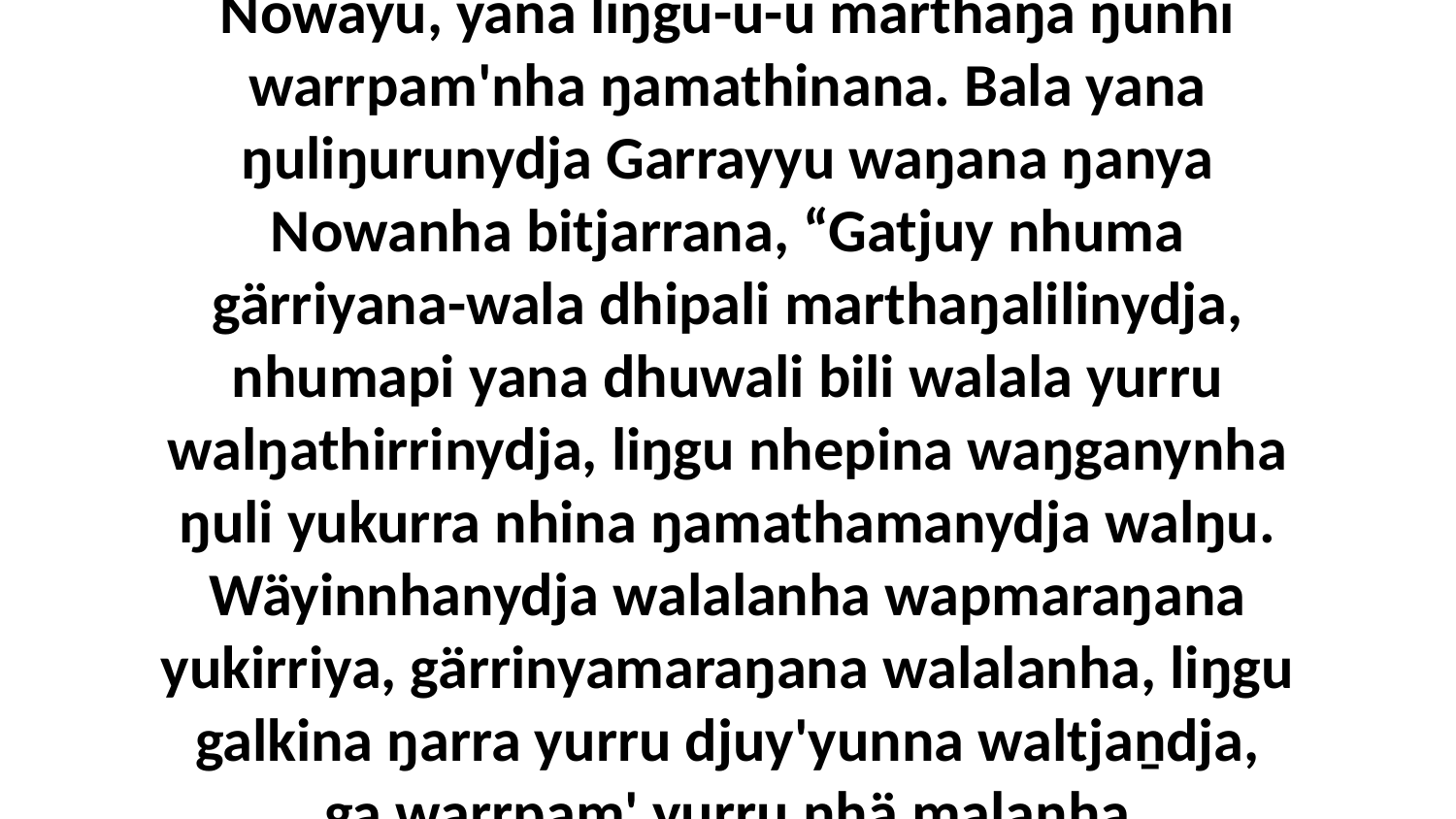

1-4 Dhuḻ'yurrunana-a-a ŋayi marrtjina bala Nowayu, yana liŋgu-u-u marthaŋa ŋunhi warrpam'nha ŋamathinana. Bala yana ŋuliŋurunydja Garrayyu waŋana ŋanya Nowanha bitjarrana, “Gatjuy nhuma gärriyana-wala dhipali marthaŋalilinydja, nhumapi yana dhuwali bili walala yurru walŋathirrinydja, liŋgu nhepina waŋganynha ŋuli yukurra nhina ŋamathamanydja walŋu. Wäyinnhanydja walalanha wapmaraŋana yukirriya, gärrinyamaraŋana walalanha, liŋgu galkina ŋarra yurru djuy'yunna waltjaṉdja, ga warrpam' yurru nhä malanha murrmurryundja marrtji.”